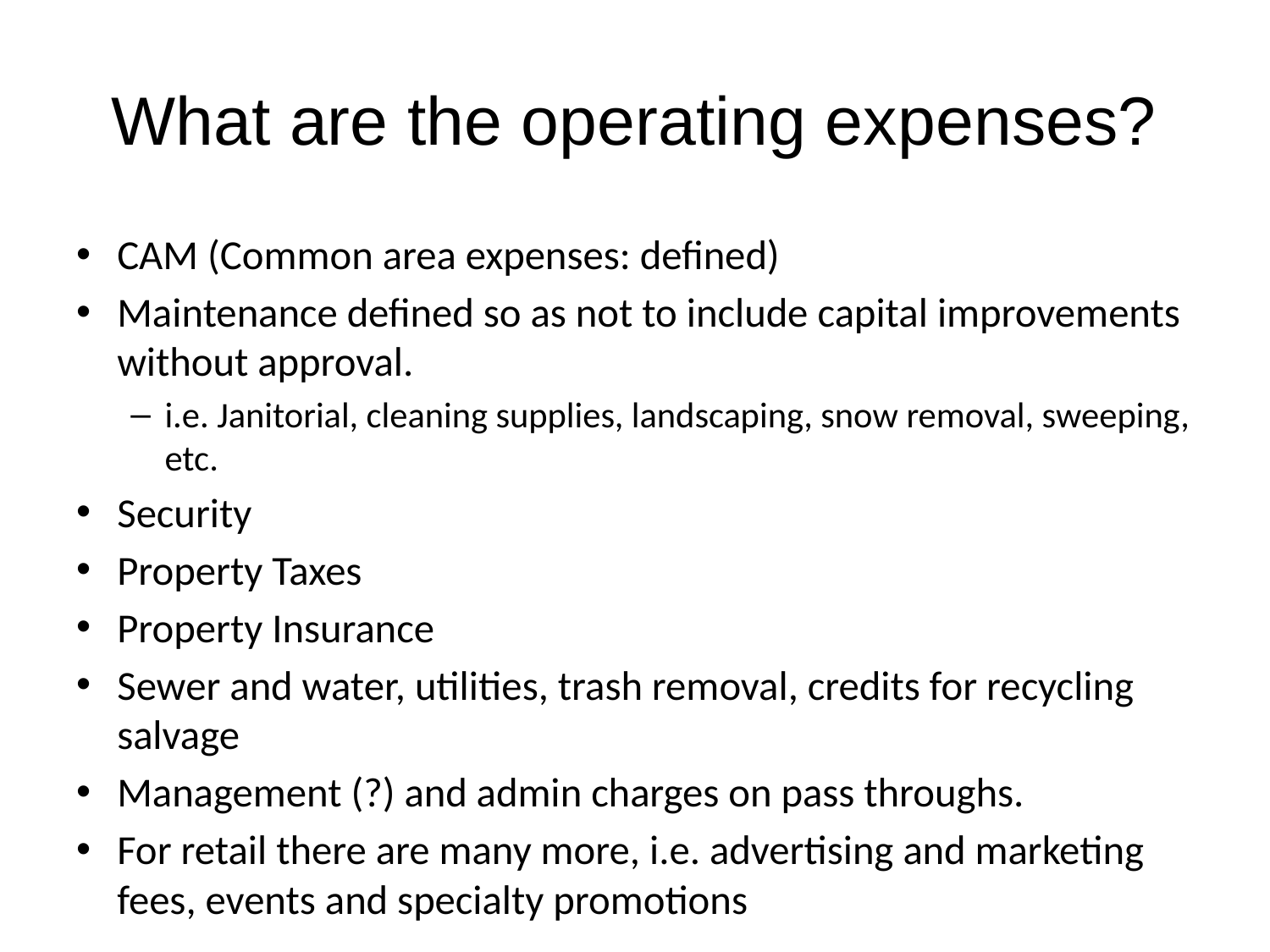

# What are the operating expenses?
CAM (Common area expenses: defined)
Maintenance defined so as not to include capital improvements without approval.
i.e. Janitorial, cleaning supplies, landscaping, snow removal, sweeping, etc.
Security
Property Taxes
Property Insurance
Sewer and water, utilities, trash removal, credits for recycling salvage
Management (?) and admin charges on pass throughs.
For retail there are many more, i.e. advertising and marketing fees, events and specialty promotions